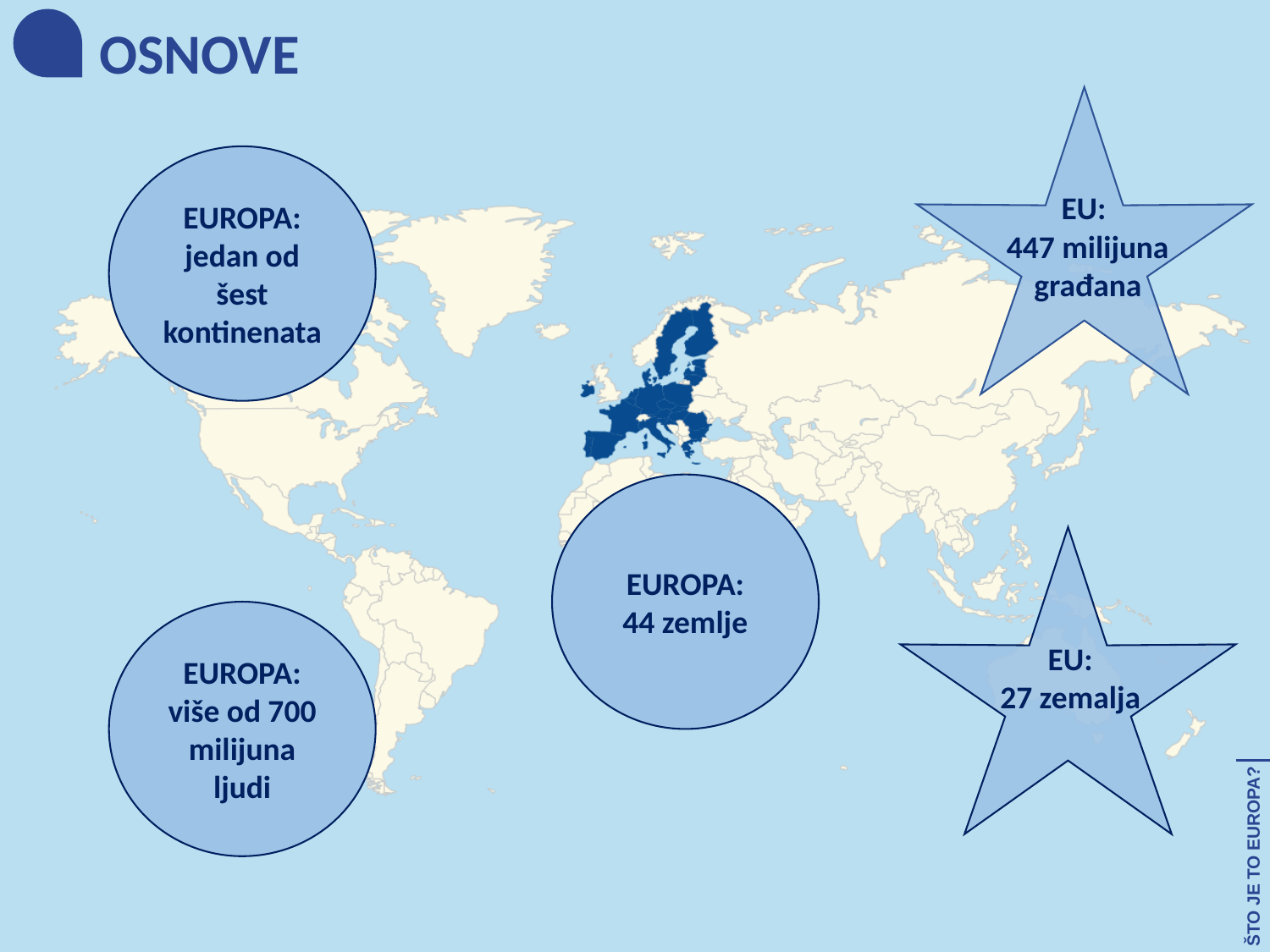

OSNOVE

EUROPA:
jedan od šest kontinenata
EU:
447 milijuna građana
EUROPA:
44 zemlje

EUROPA:
više od 700 milijuna ljudi
EU:
27 zemalja
ŠTO JE TO EUROPA?